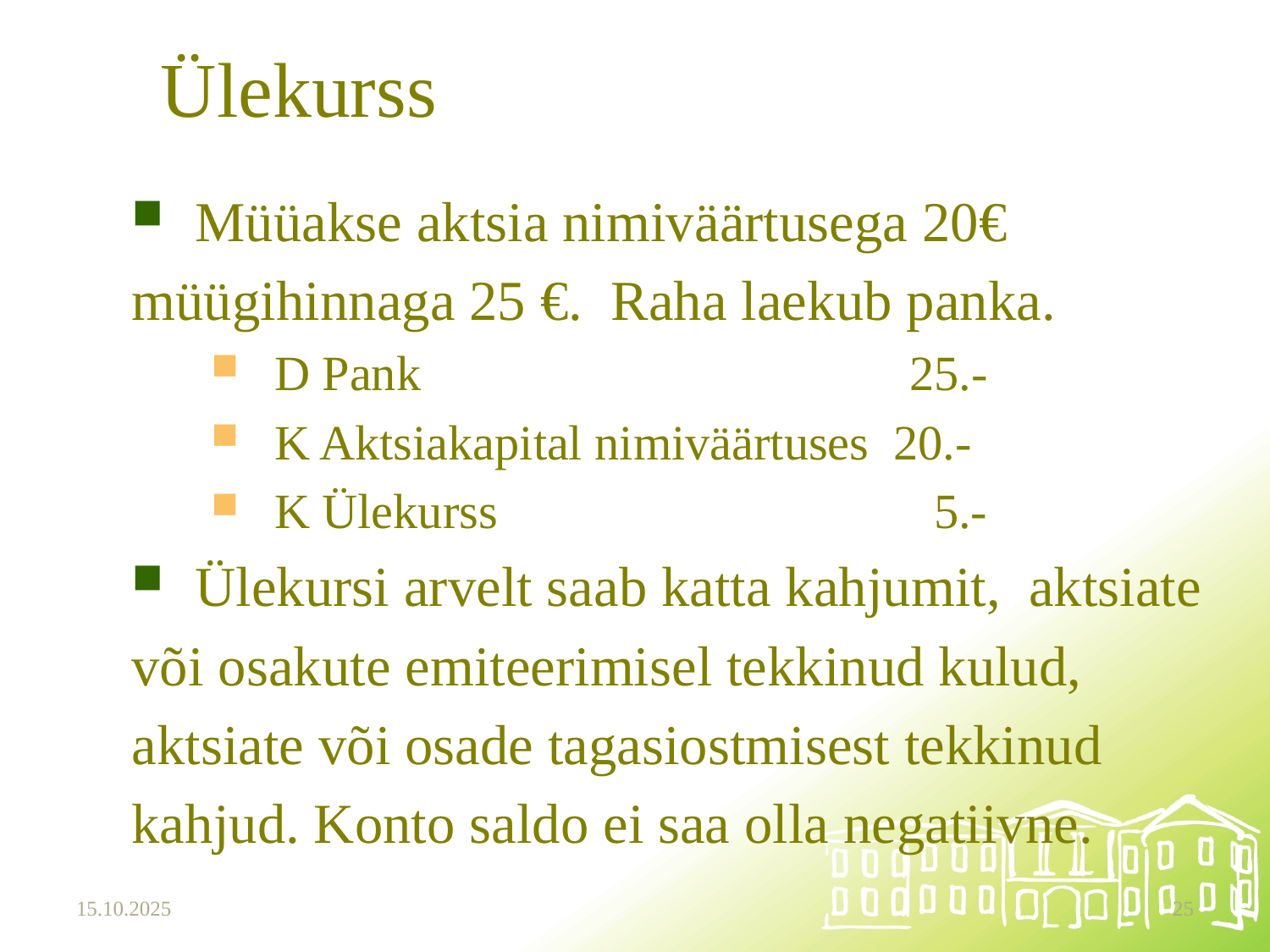

# Ülekurss
Müüakse aktsia nimiväärtusega 20€
müügihinnaga 25 €.  Raha laekub panka.
D Pank            			25.-
K Aktsiakapital nimiväärtuses  20.-
K Ülekurss	             		  5.-
Ülekursi arvelt saab katta kahjumit,  aktsiate
või osakute emiteerimisel tekkinud kulud,
aktsiate või osade tagasiostmisest tekkinud
kahjud. Konto saldo ei saa olla negatiivne.
15.10.2025

25